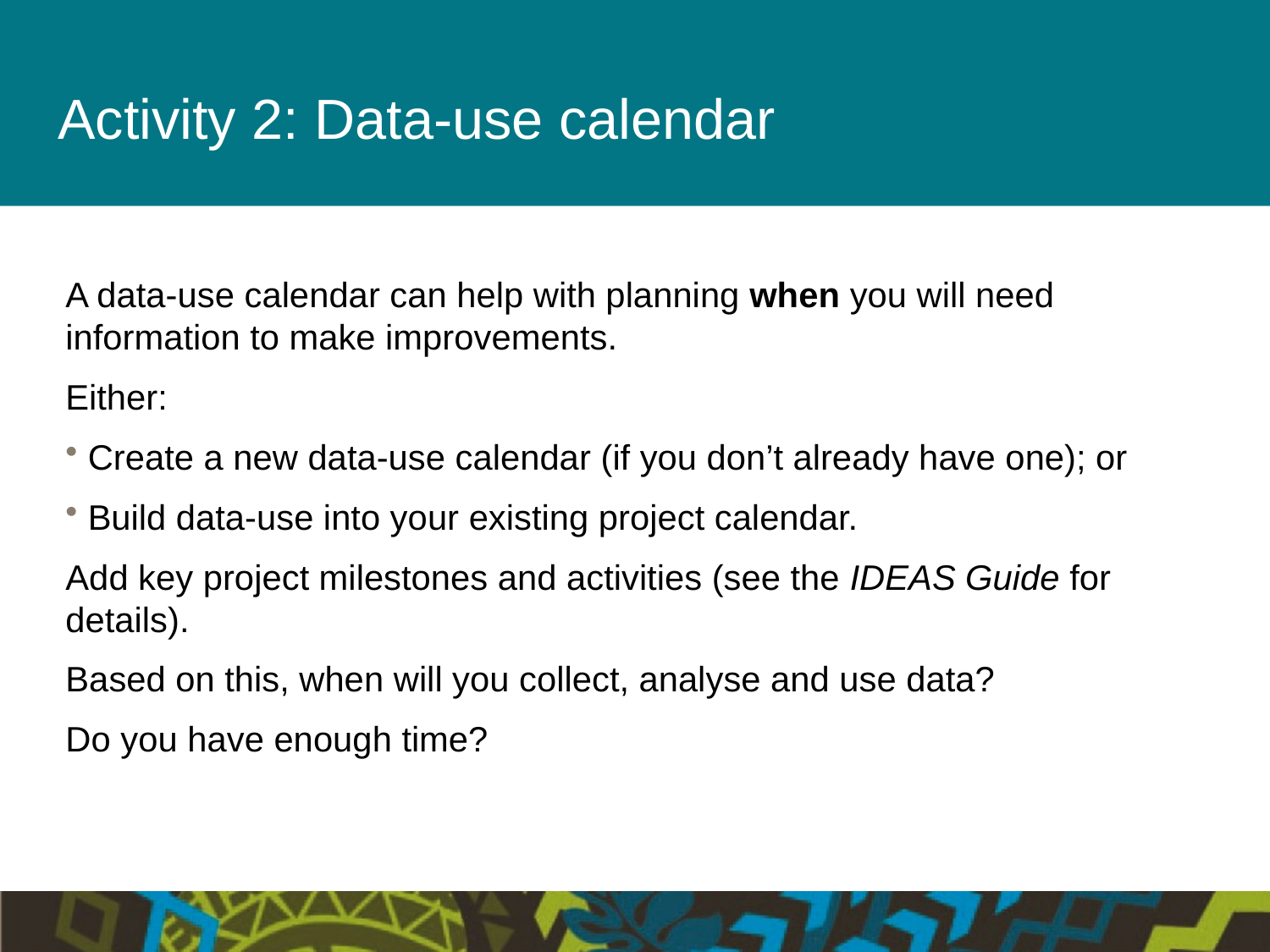

# Activity 2: Data-use calendar
A data-use calendar can help with planning when you will need information to make improvements.
Either:
 Create a new data-use calendar (if you don’t already have one); or
 Build data-use into your existing project calendar.
Add key project milestones and activities (see the IDEAS Guide for details).
Based on this, when will you collect, analyse and use data?
Do you have enough time?